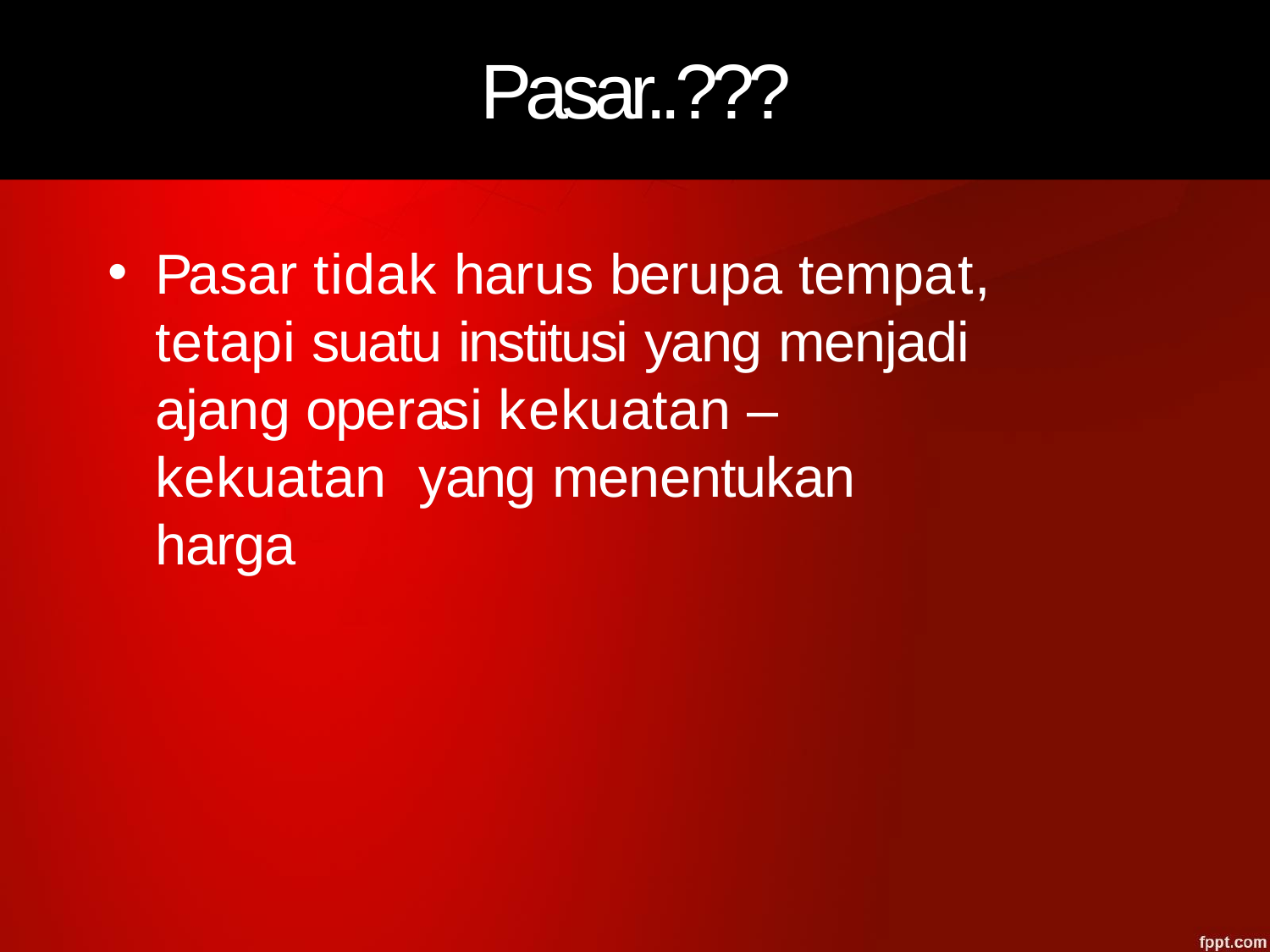

# Pasar..???
Pasar tidak harus berupa tempat,  tetapi suatu institusi yang menjadi  ajang operasi kekuatan – kekuatan  yang menentukan harga